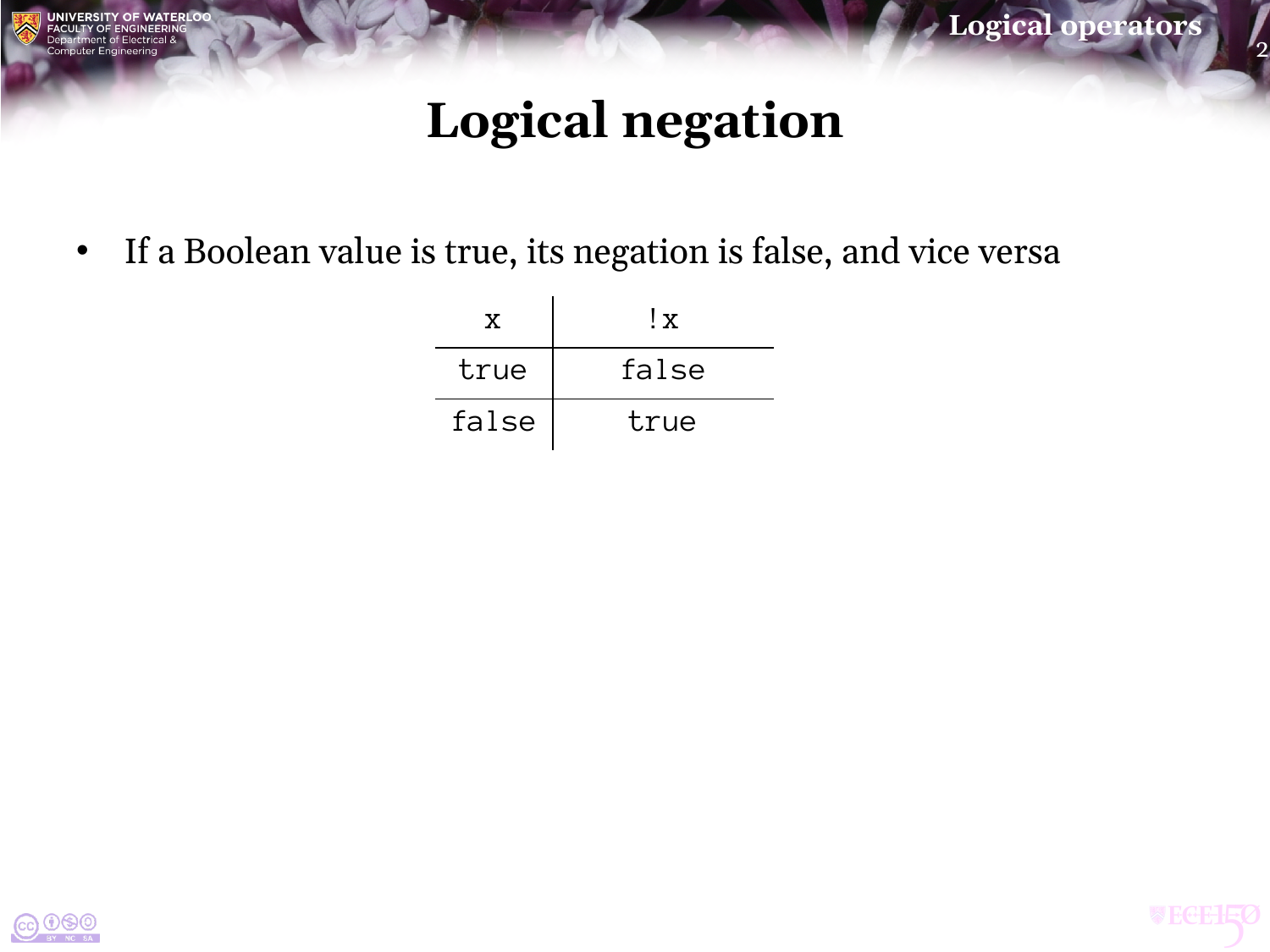

# Logical negation
If a Boolean value is true, its negation is false, and vice versa
| x | !x |
| --- | --- |
| true | false |
| false | true |